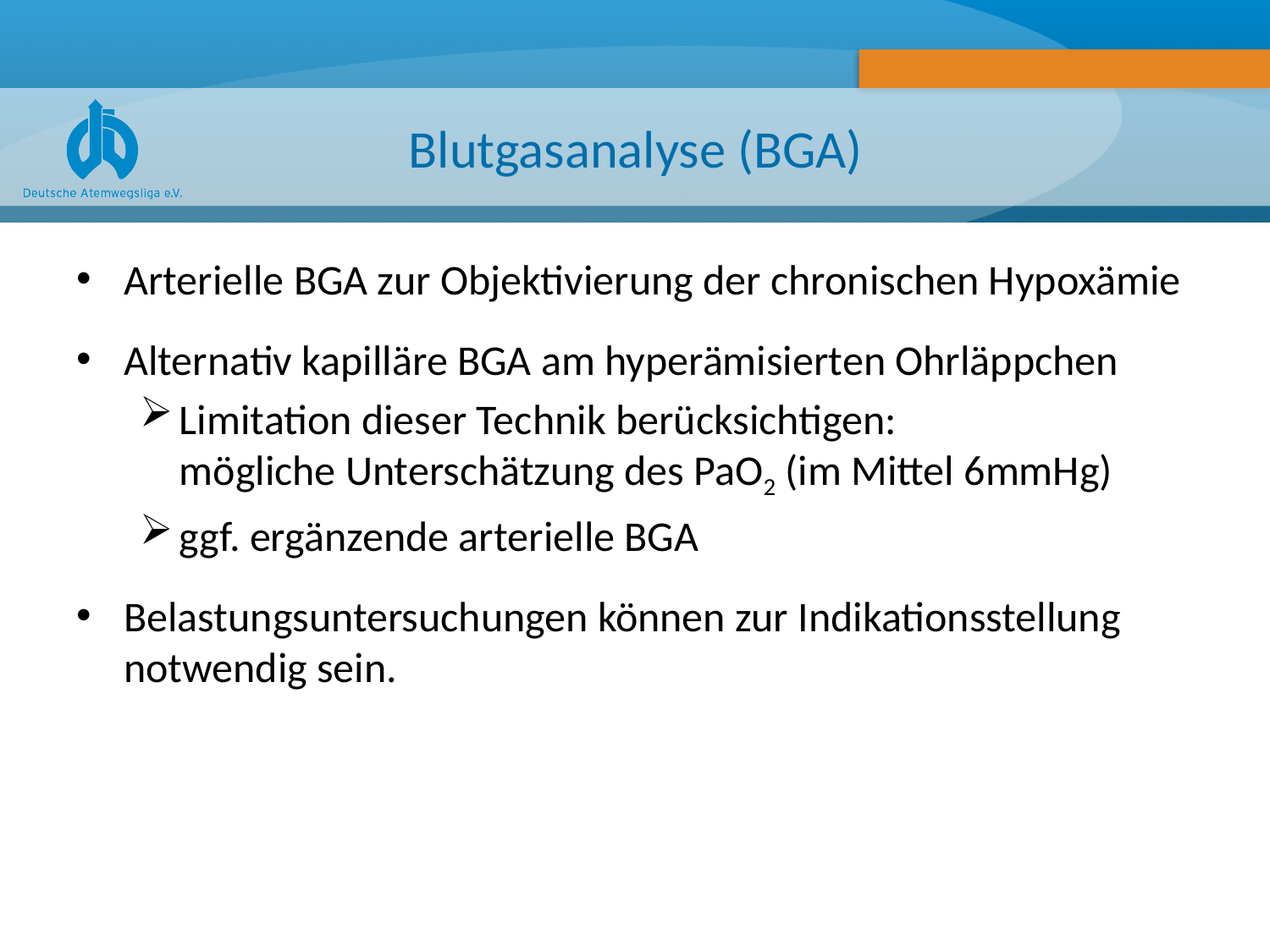

# Blutgasanalyse (BGA)
Arterielle BGA zur Objektivierung der chronischen Hypoxämie
Alternativ kapilläre BGA am hyperämisierten Ohrläppchen
Limitation dieser Technik berücksichtigen:
mögliche Unterschätzung des PaO2 (im Mittel 6mmHg)
ggf. ergänzende arterielle BGA
Belastungsuntersuchungen können zur Indikationsstellung notwendig sein.